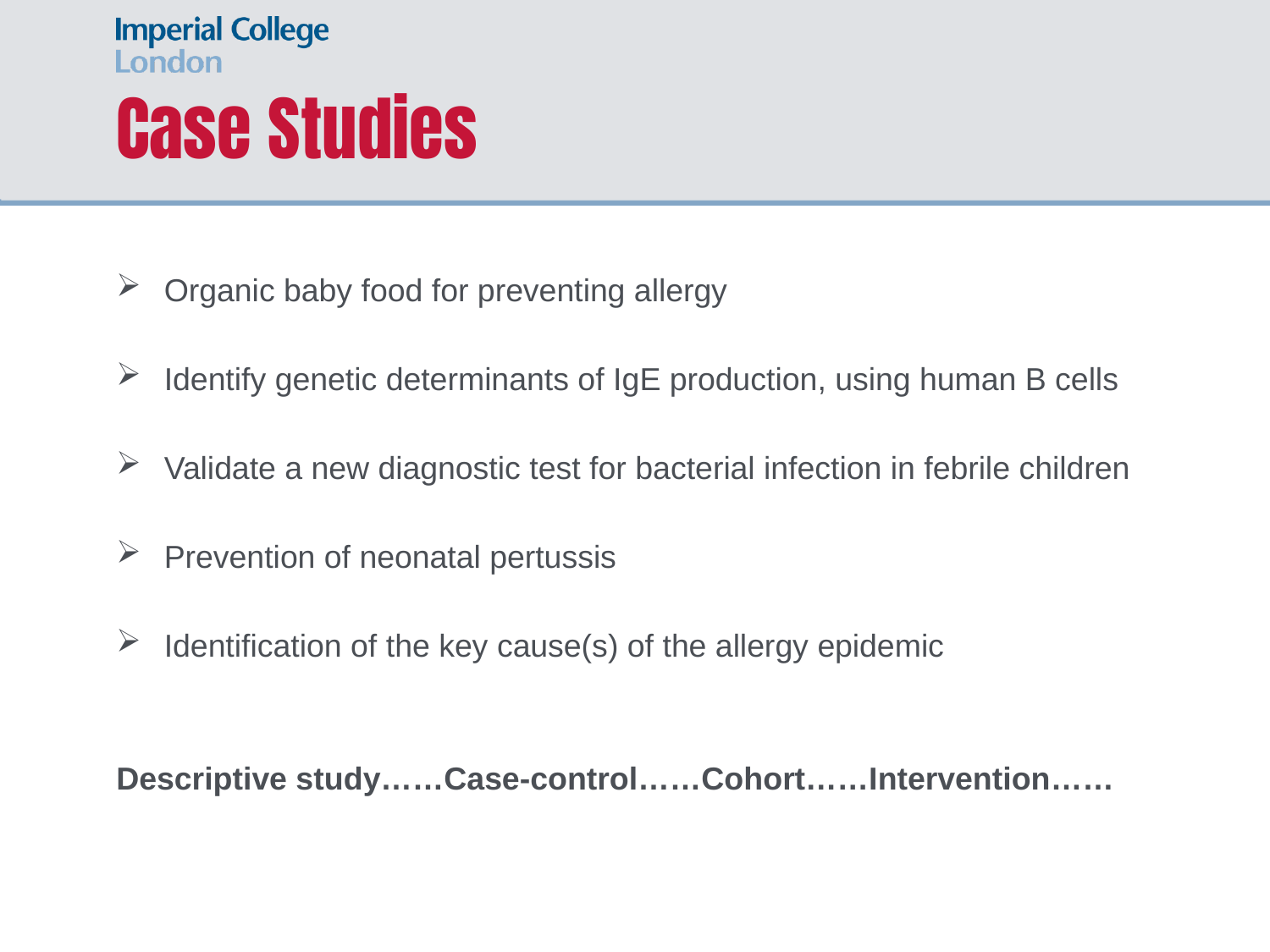

# Case Studies
Organic baby food for preventing allergy

Identify genetic determinants of IgE production, using human B cells

Validate a new diagnostic test for bacterial infection in febrile children

Prevention of neonatal pertussis

Identification of the key cause(s) of the allergy epidemic

Descriptive study……Case-control……Cohort……Intervention……